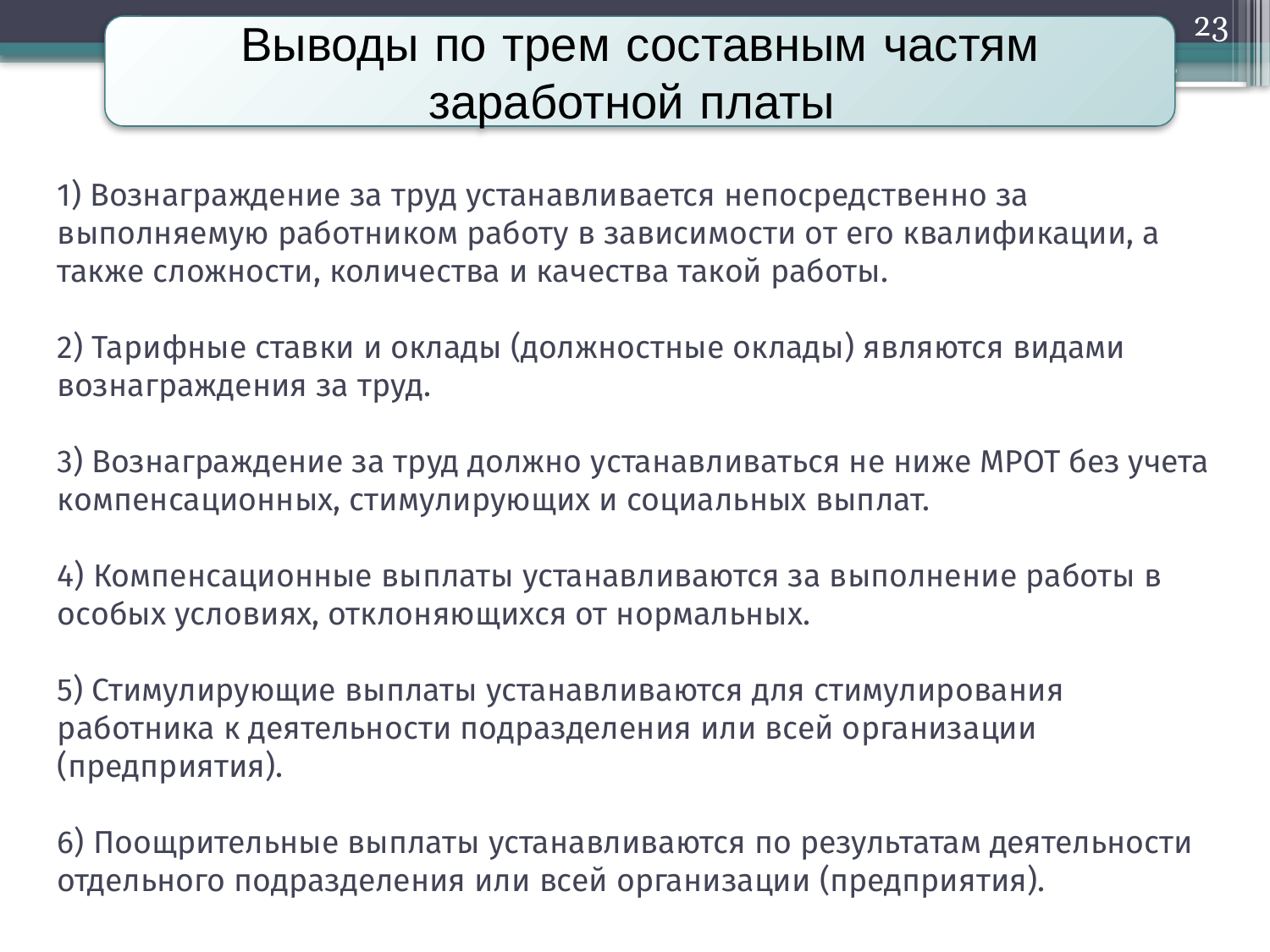

23
Выводы по трем составным частям заработной платы
# 1) Вознаграждение за труд устанавливается непосредственно за выполняемую работником работу в зависимости от его квалификации, а также сложности, количества и качества такой работы. 2) Тарифные ставки и оклады (должностные оклады) являются видами вознаграждения за труд. 3) Вознаграждение за труд должно устанавливаться не ниже МРОТ без учета компенсационных, стимулирующих и социальных выплат. 4) Компенсационные выплаты устанавливаются за выполнение работы в  особых условиях, отклоняющихся от нормальных. 5) Стимулирующие выплаты устанавливаются для стимулирования работника к деятельности подразделения или всей организации (предприятия). 6) Поощрительные выплаты устанавливаются по результатам деятельности отдельного подразделения или всей организации (предприятия).